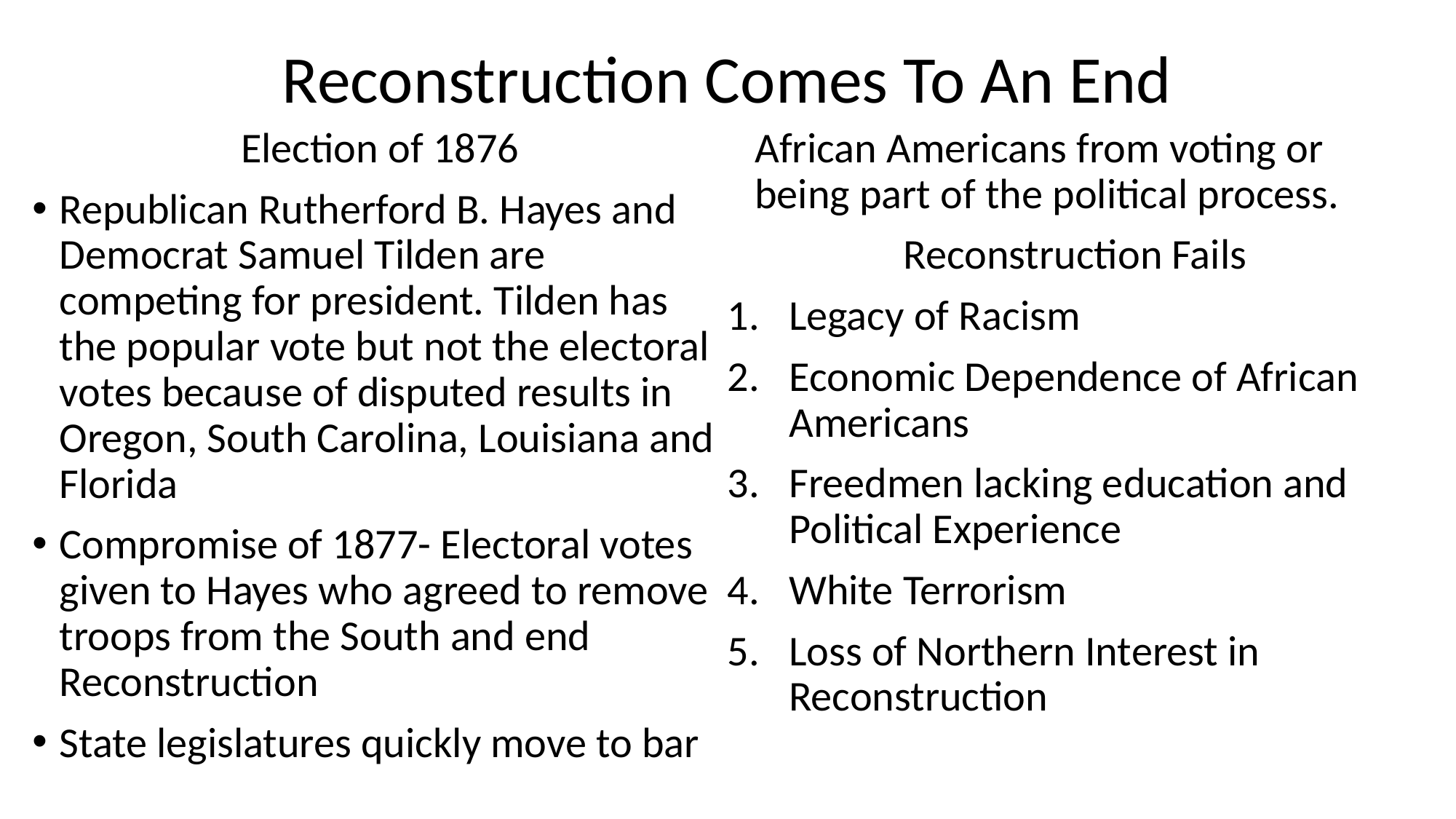

# Reconstruction Comes To An End
Election of 1876
Republican Rutherford B. Hayes and Democrat Samuel Tilden are competing for president. Tilden has the popular vote but not the electoral votes because of disputed results in Oregon, South Carolina, Louisiana and Florida
Compromise of 1877- Electoral votes given to Hayes who agreed to remove troops from the South and end Reconstruction
State legislatures quickly move to bar African Americans from voting or being part of the political process.
Reconstruction Fails
Legacy of Racism
Economic Dependence of African Americans
Freedmen lacking education and Political Experience
White Terrorism
Loss of Northern Interest in Reconstruction